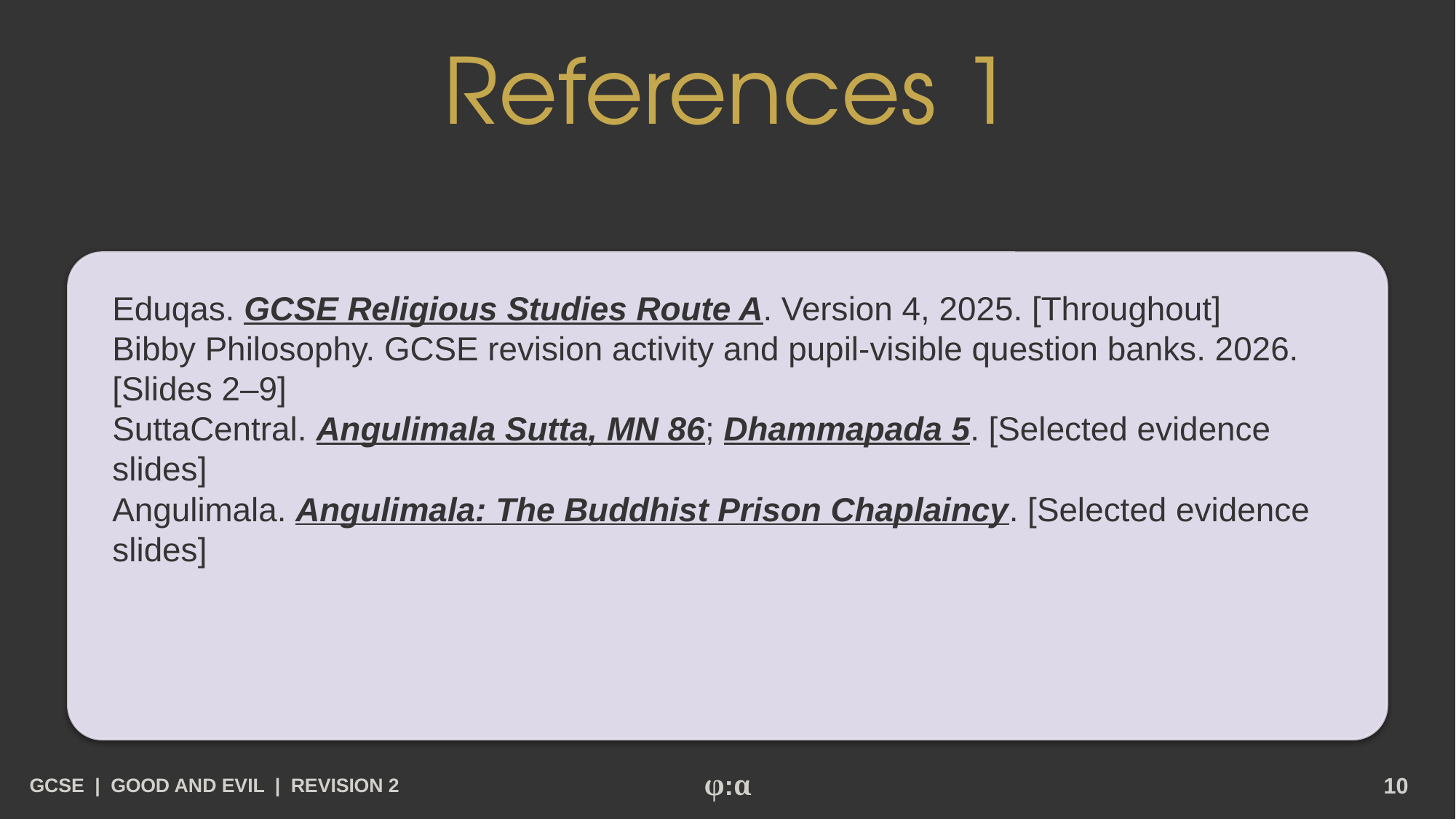

# References 1
Eduqas. GCSE Religious Studies Route A. Version 4, 2025. [Throughout]
Bibby Philosophy. GCSE revision activity and pupil-visible question banks. 2026. [Slides 2–9]
SuttaCentral. Angulimala Sutta, MN 86; Dhammapada 5. [Selected evidence slides]
Angulimala. Angulimala: The Buddhist Prison Chaplaincy. [Selected evidence slides]
GCSE  |  GOOD AND EVIL  |  REVISION 2
φ:α
10